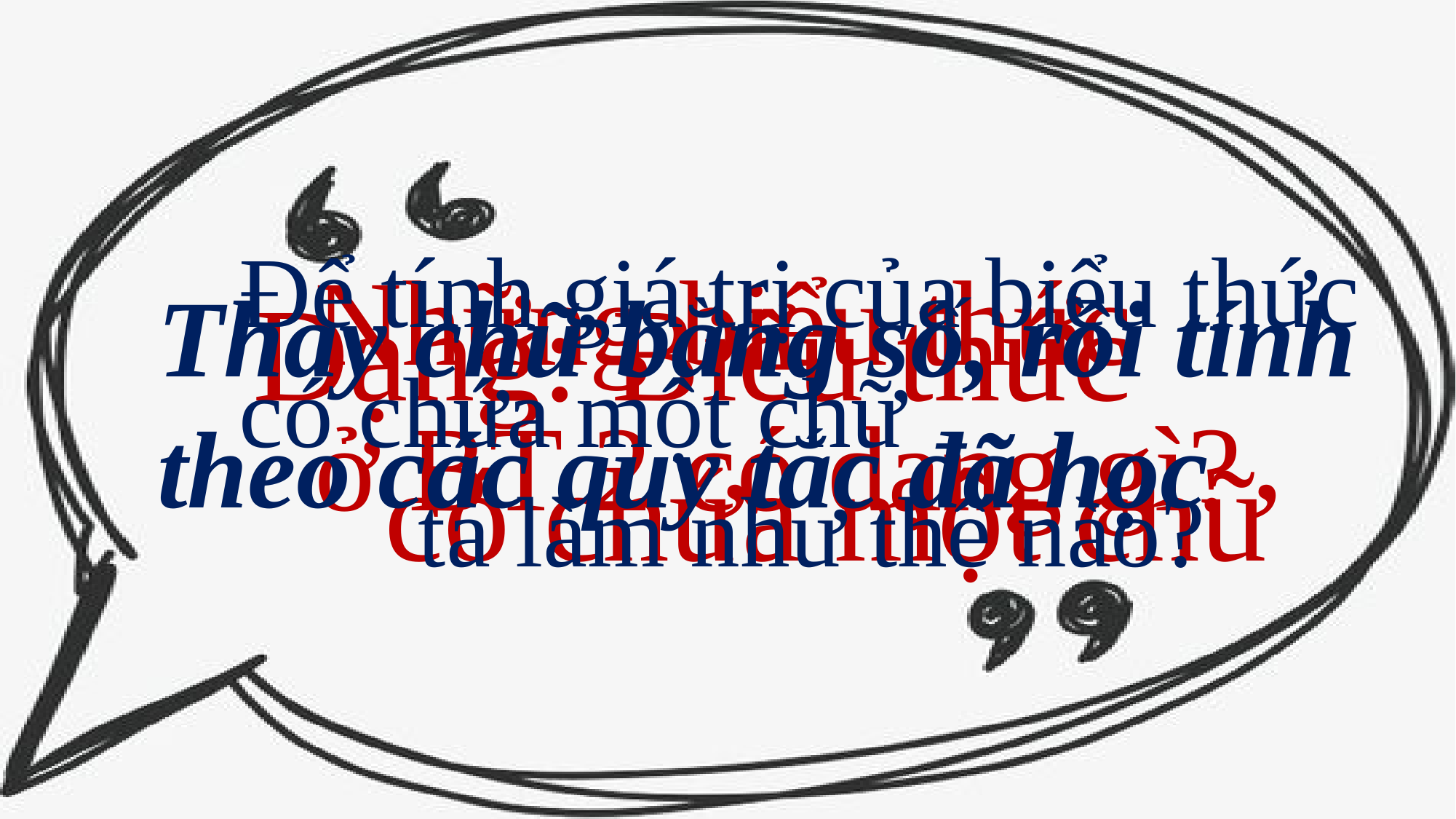

Để tính giá trị của biểu thức có chứa một chữ
ta làm như thế nào?
Những biểu thức
ở BT 2 có dạng gì?
Thay chữ bằng số, rồi tính theo các quy tắc đã học
Dạng: Biểu thức
 có chứa một chữ